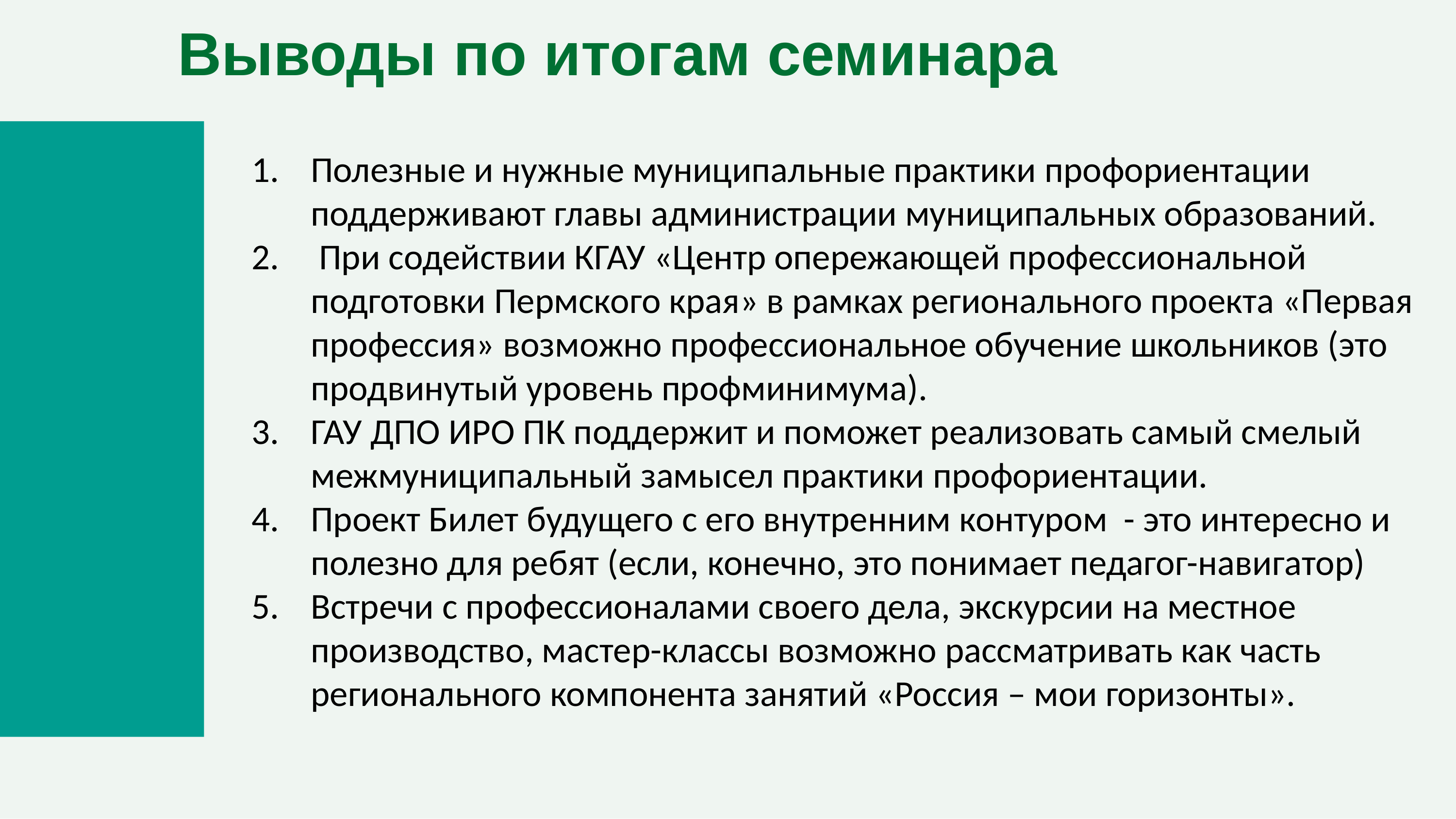

# Выводы по итогам семинара
Полезные и нужные муниципальные практики профориентации поддерживают главы администрации муниципальных образований.
 При содействии КГАУ «Центр опережающей профессиональной подготовки Пермского края» в рамках регионального проекта «Первая профессия» возможно профессиональное обучение школьников (это продвинутый уровень профминимума).
ГАУ ДПО ИРО ПК поддержит и поможет реализовать самый смелый межмуниципальный замысел практики профориентации.
Проект Билет будущего с его внутренним контуром  - это интересно и полезно для ребят (если, конечно, это понимает педагог-навигатор)
Встречи с профессионалами своего дела, экскурсии на местное производство, мастер-классы возможно рассматривать как часть регионального компонента занятий «Россия – мои горизонты».